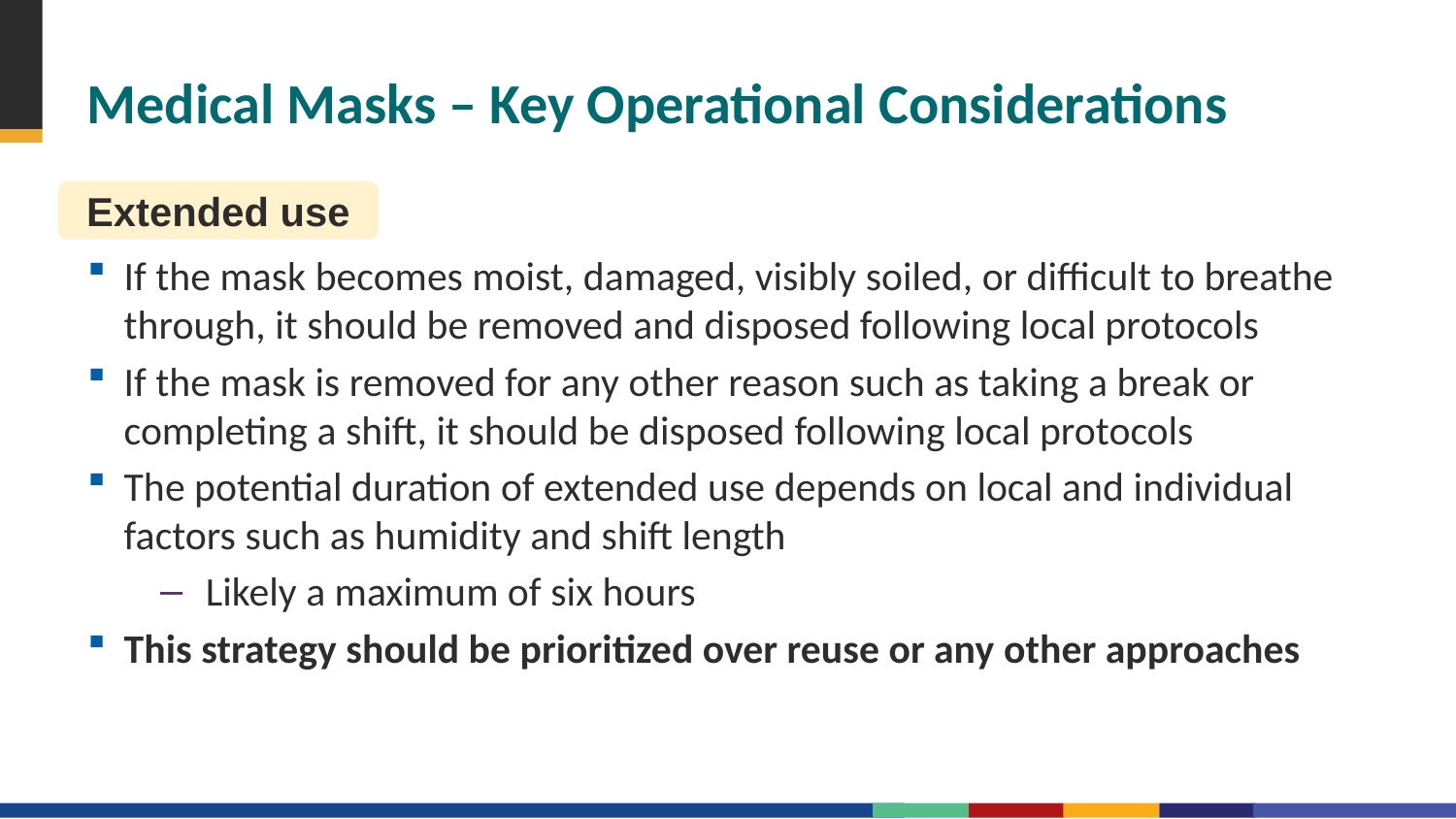

# Medical Masks – Key Operational Considerations
Extended use
If the mask becomes moist, damaged, visibly soiled, or difficult to breathe through, it should be removed and disposed following local protocols
If the mask is removed for any other reason such as taking a break or completing a shift, it should be disposed following local protocols
The potential duration of extended use depends on local and individual factors such as humidity and shift length
Likely a maximum of six hours
This strategy should be prioritized over reuse or any other approaches